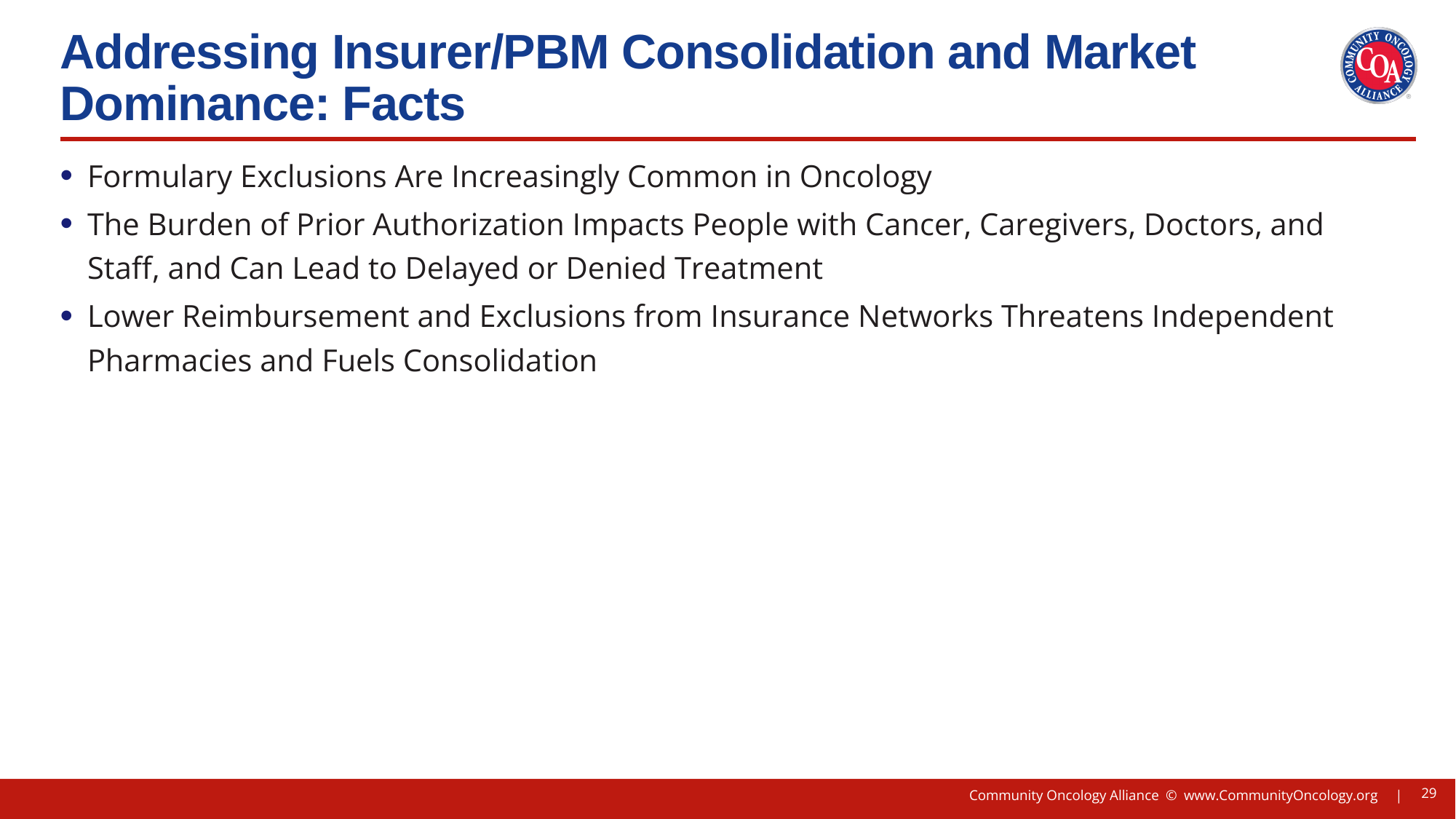

# Addressing Insurer/PBM Consolidation and Market Dominance: Facts
Formulary Exclusions Are Increasingly Common in Oncology
The Burden of Prior Authorization Impacts People with Cancer, Caregivers, Doctors, and Staff, and Can Lead to Delayed or Denied Treatment
Lower Reimbursement and Exclusions from Insurance Networks Threatens Independent Pharmacies and Fuels Consolidation

29